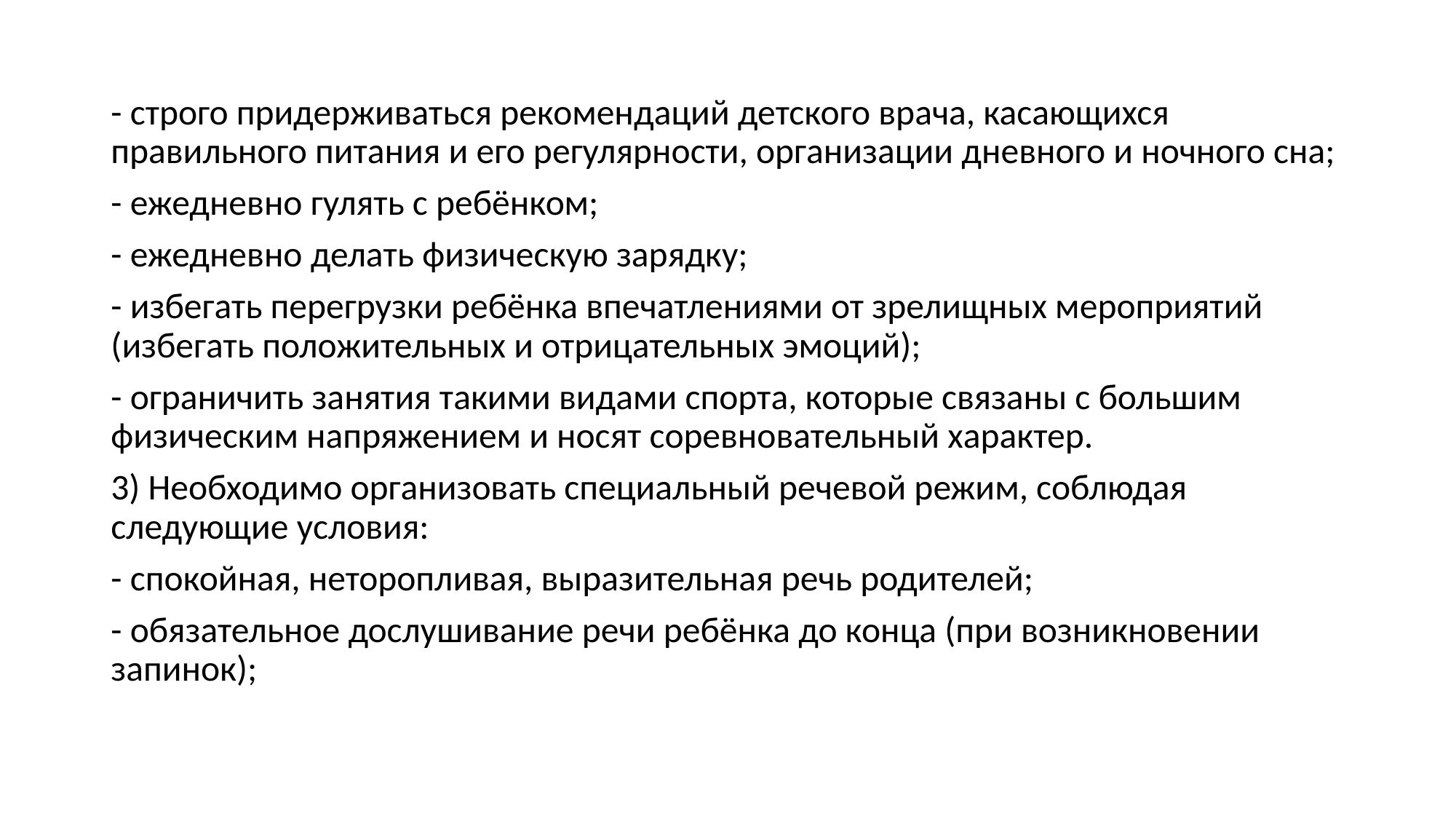

- строго придерживаться рекомендаций детского врача, касающихся правильного питания и его регулярности, организации дневного и ночного сна;
- ежедневно гулять с ребёнком;
- ежедневно делать физическую зарядку;
- избегать перегрузки ребёнка впечатлениями от зрелищных мероприятий (избегать положительных и отрицательных эмоций);
- ограничить занятия такими видами спорта, которые связаны с большим физическим напряжением и носят соревновательный характер.
3) Необходимо организовать специальный речевой режим, соблюдая следующие условия:
- спокойная, неторопливая, выразительная речь родителей;
- обязательное дослушивание речи ребёнка до конца (при возникновении запинок);